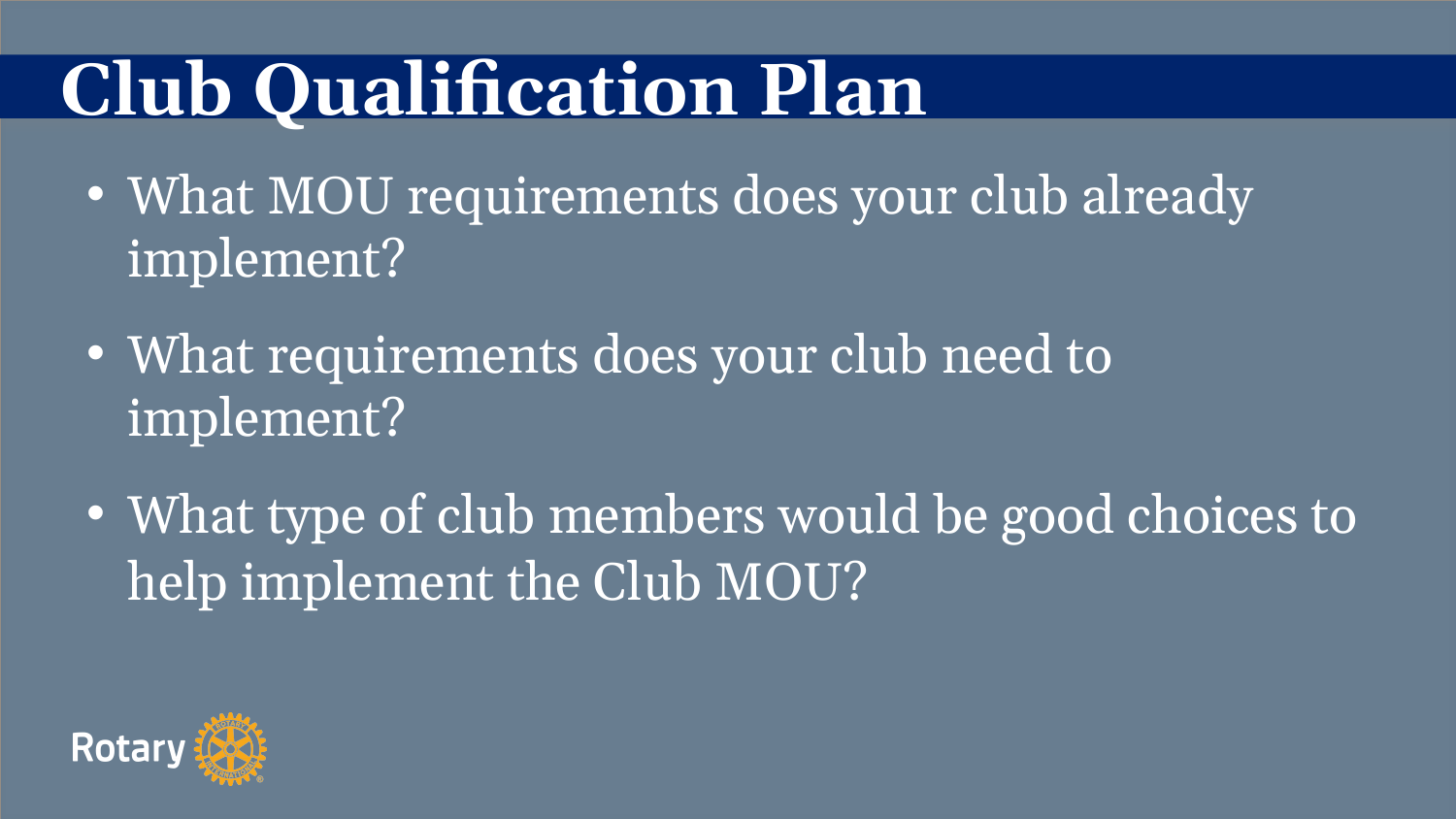

# Club Qualification Plan
What MOU requirements does your club already implement?

What requirements does your club need to implement?

What type of club members would be good choices to help implement the Club MOU?